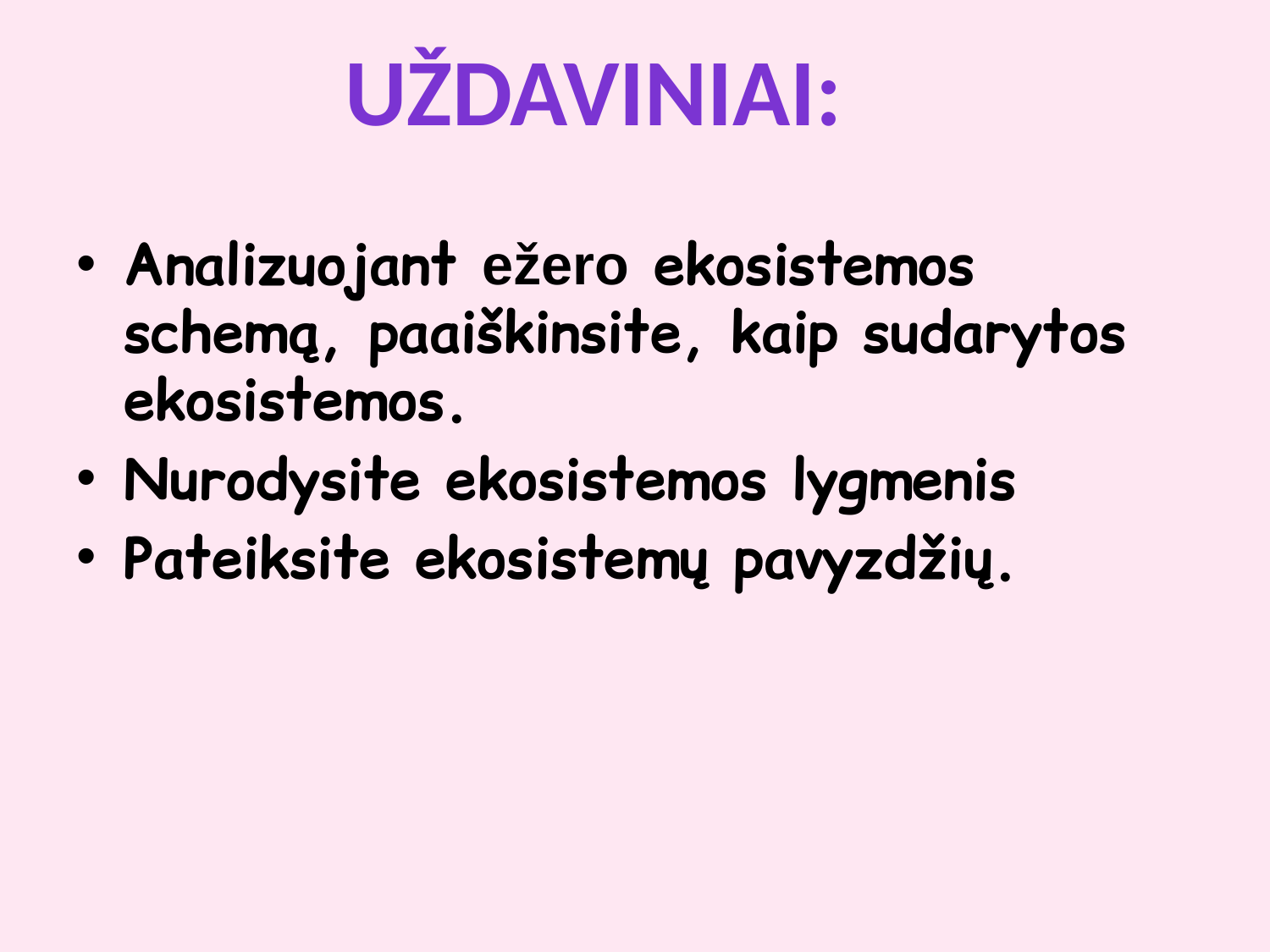

Uždaviniai:
Analizuojant ežero ekosistemos schemą, paaiškinsite, kaip sudarytos ekosistemos.
Nurodysite ekosistemos lygmenis
Pateiksite ekosistemų pavyzdžių.